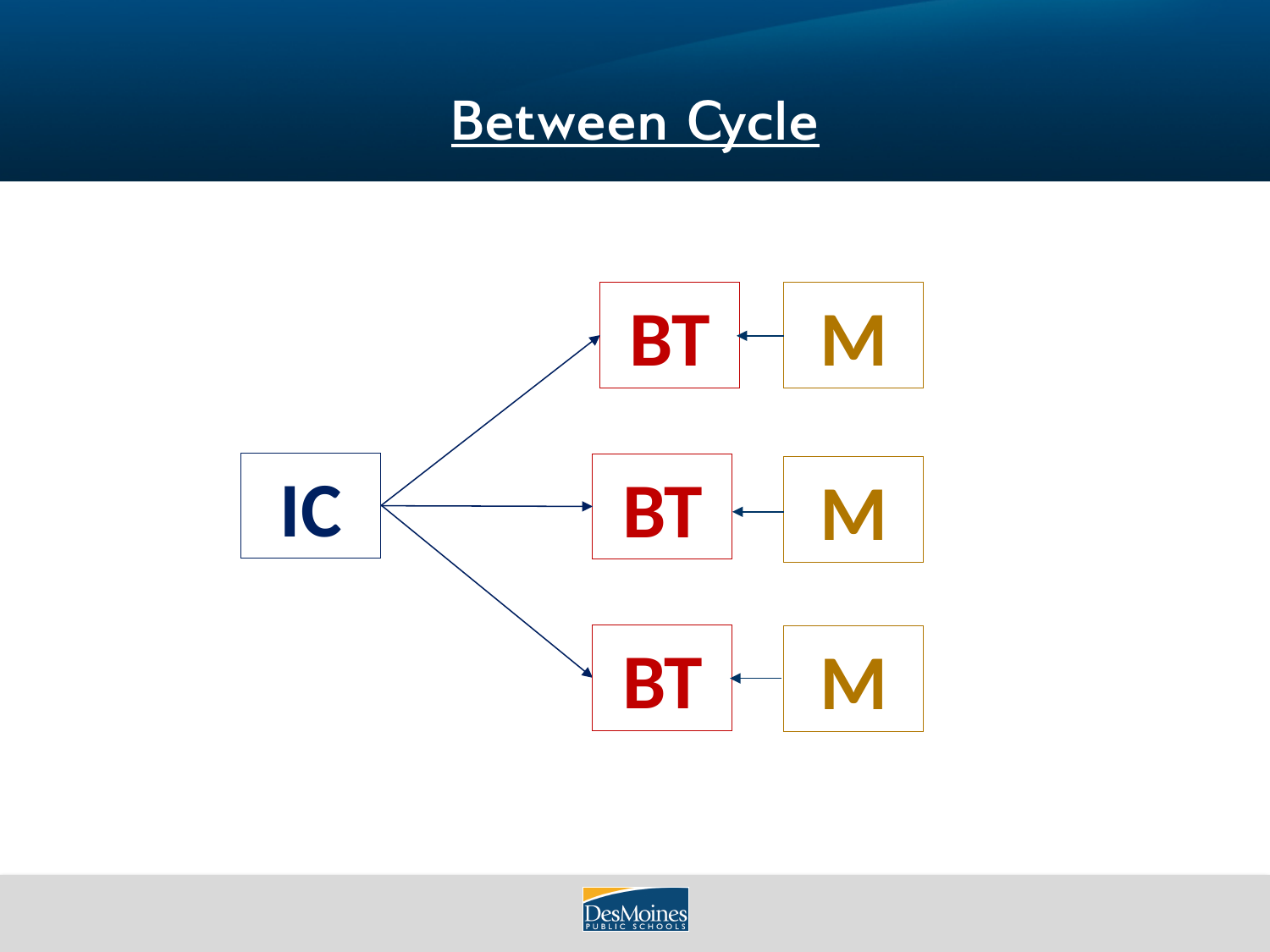

# Between Cycle
BT
M
IC
BT
M
BT
M